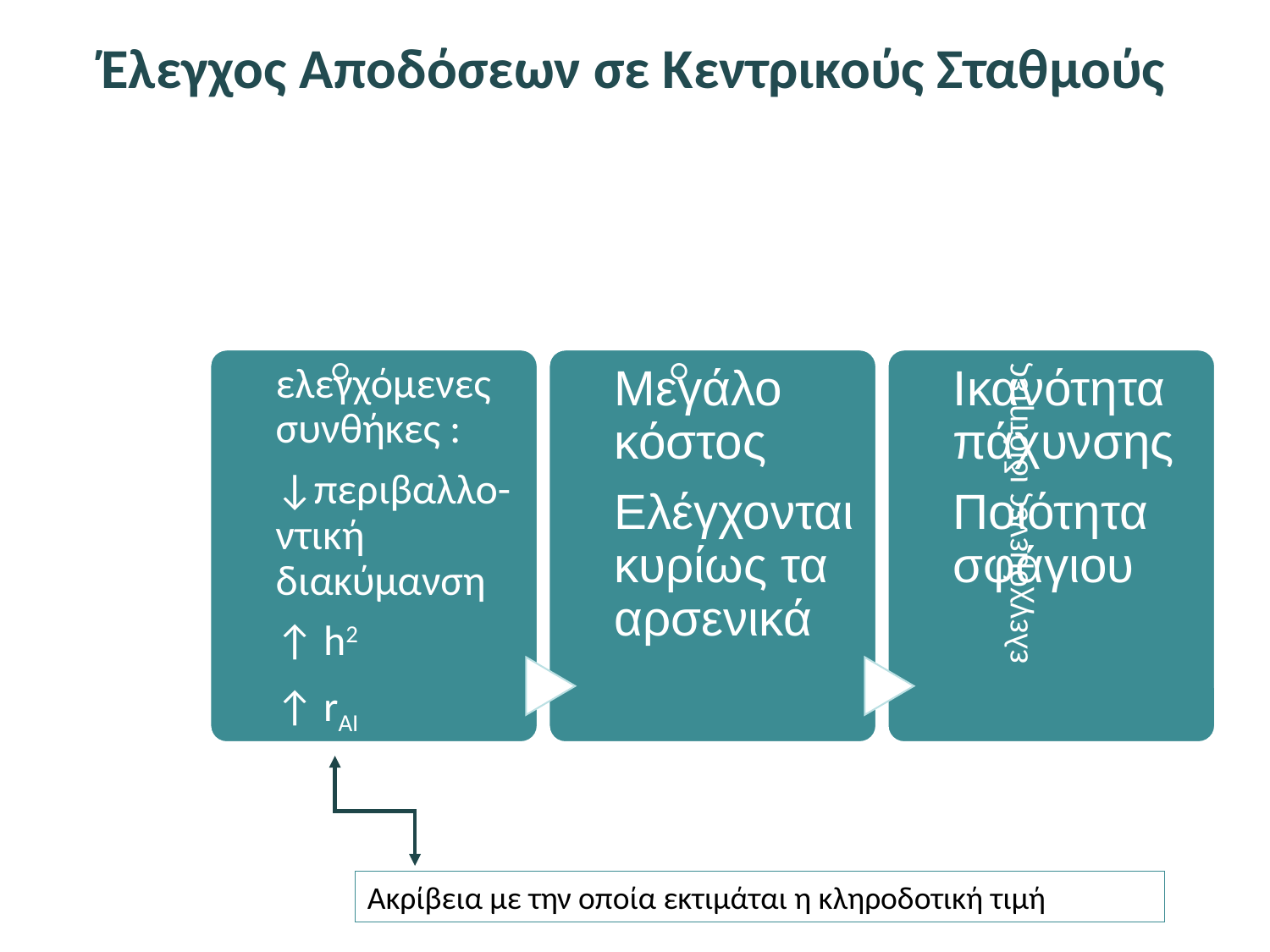

# Έλεγχος Αποδόσεων σε Κεντρικούς Σταθμούς
○
ελεγχόμενες συνθήκες :
↓περιβαλλο-ντική διακύμανση
↑ h2
↑ rAI
○
Μεγάλο κόστος
Ελέγχονται κυρίως τα αρσενικά
 ελεγχόμενες ιδιότητες
Ικανότητα πάχυνσης
Ποιότητα σφάγιου
Ακρίβεια με την οποία εκτιμάται η κληροδοτική τιμή